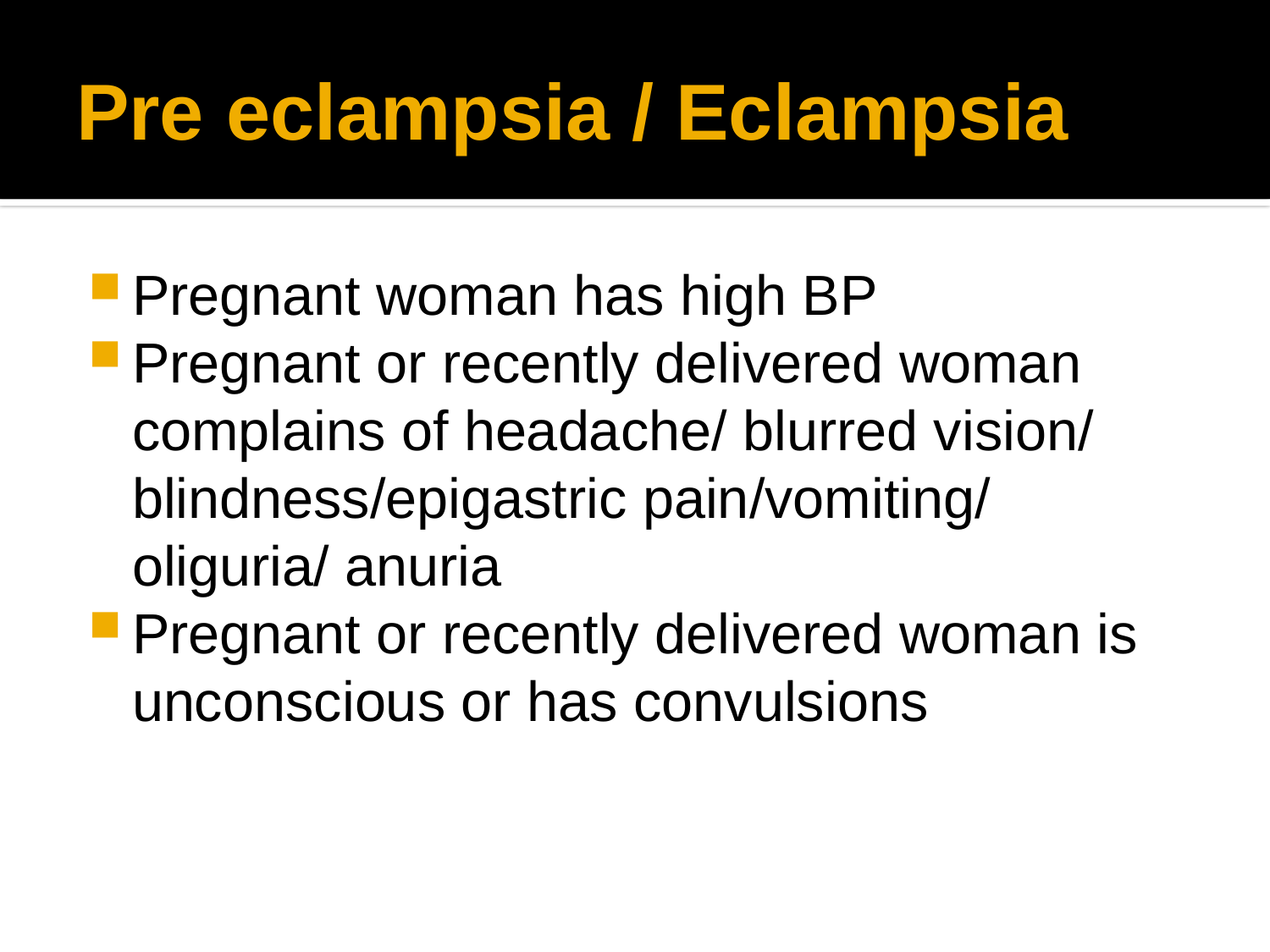

# Pre eclampsia / Eclampsia
Pregnant woman has high BP
Pregnant or recently delivered woman complains of headache/ blurred vision/ blindness/epigastric pain/vomiting/      oliguria/ anuria
Pregnant or recently delivered woman is unconscious or has convulsions